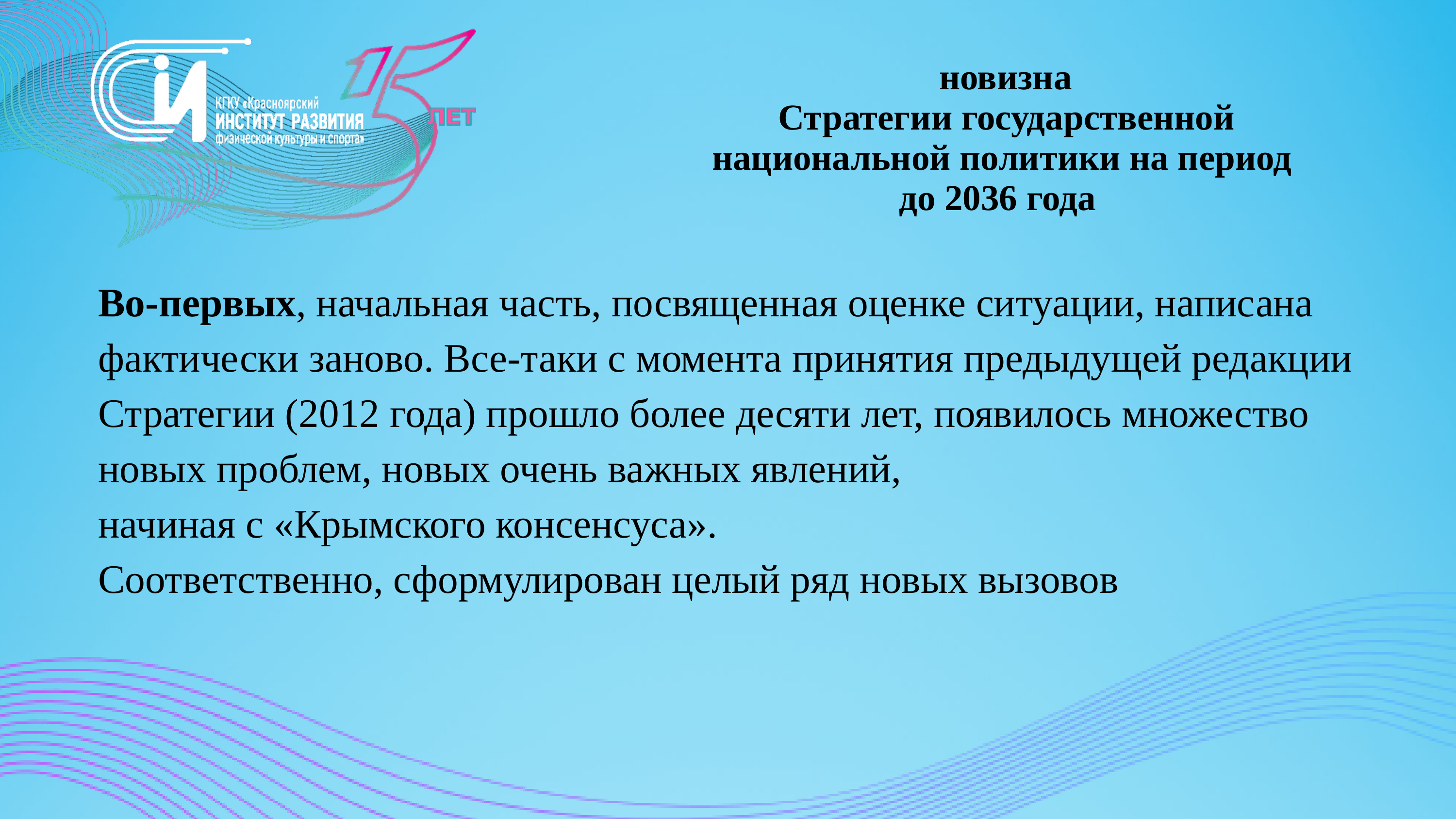

новизна
Стратегии государственной национальной политики на период
до 2036 года
Во-первых, начальная часть, посвященная оценке ситуации, написана фактически заново. Все-таки с момента принятия предыдущей редакции Стратегии (2012 года) прошло более десяти лет, появилось множество новых проблем, новых очень важных явлений,
начиная с «Крымского консенсуса».
Соответственно, сформулирован целый ряд новых вызовов